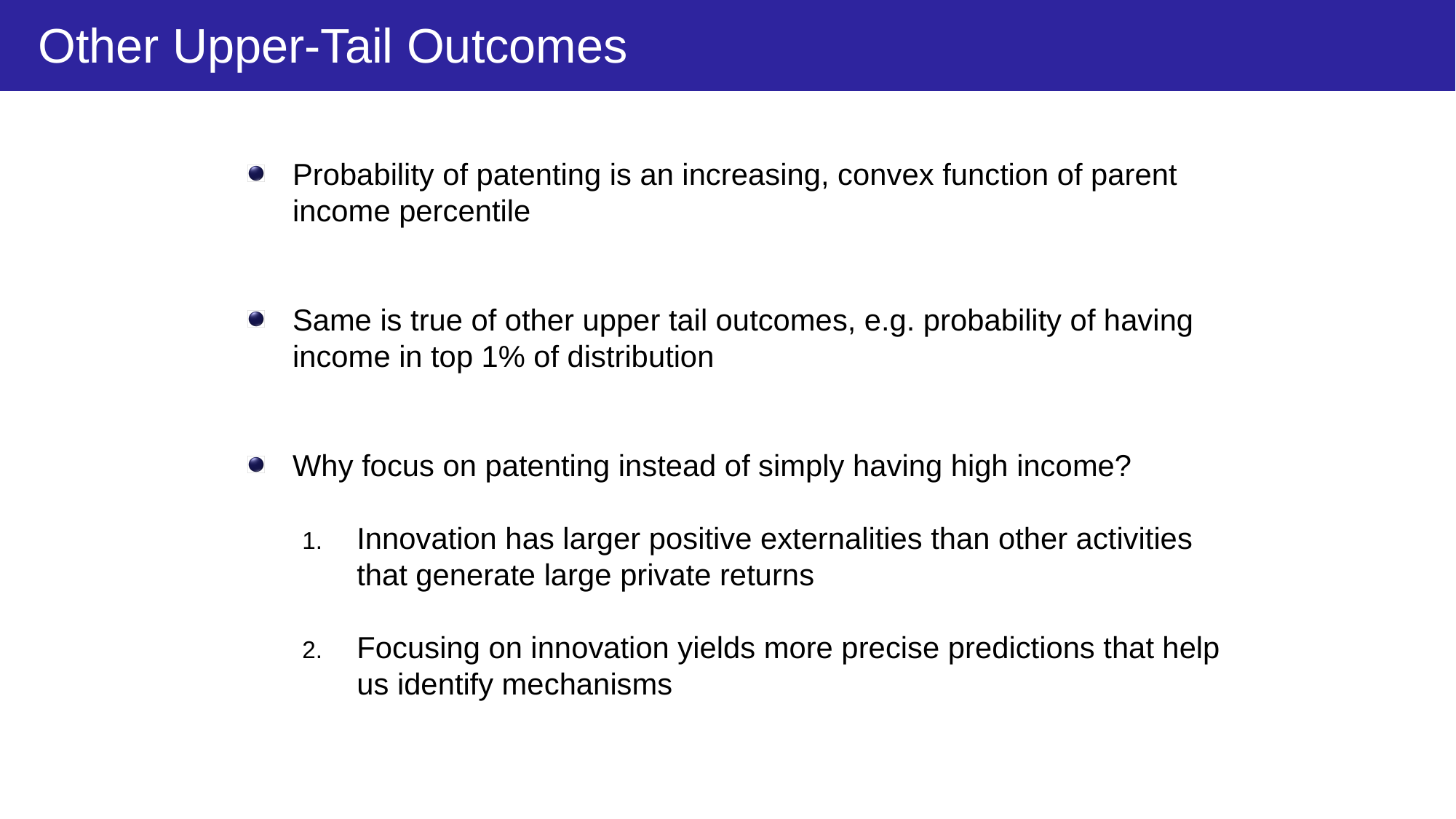

Other Upper-Tail Outcomes
Probability of patenting is an increasing, convex function of parent income percentile

Same is true of other upper tail outcomes, e.g. probability of having income in top 1% of distribution

Why focus on patenting instead of simply having high income?

Innovation has larger positive externalities than other activities that generate large private returns

Focusing on innovation yields more precise predictions that help us identify mechanisms